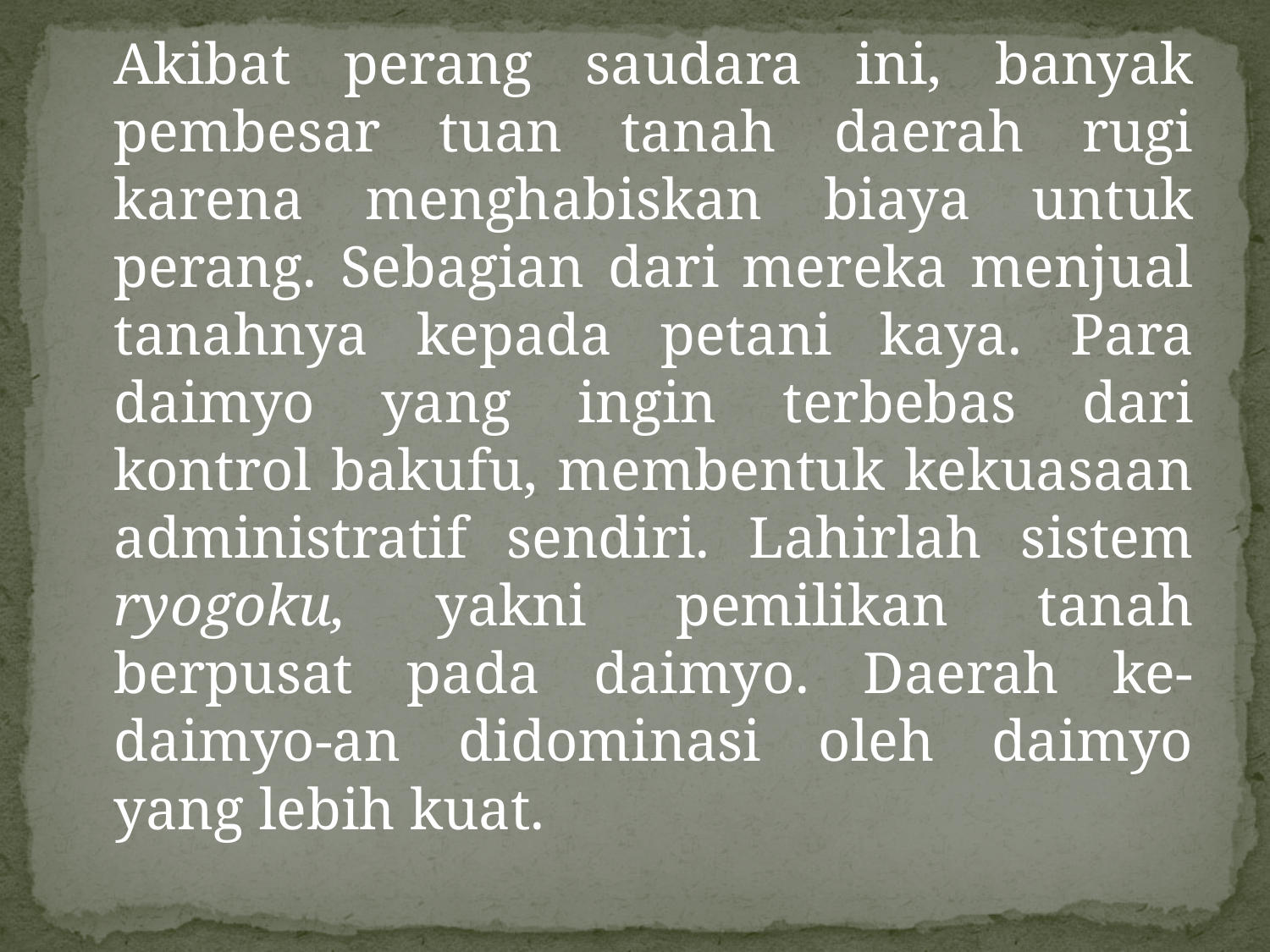

Akibat perang saudara ini, banyak pembesar tuan tanah daerah rugi karena menghabiskan biaya untuk perang. Sebagian dari mereka menjual tanahnya kepada petani kaya. Para daimyo yang ingin terbebas dari kontrol bakufu, membentuk kekuasaan administratif sendiri. Lahirlah sistem ryogoku, yakni pemilikan tanah berpusat pada daimyo. Daerah ke-daimyo-an didominasi oleh daimyo yang lebih kuat.